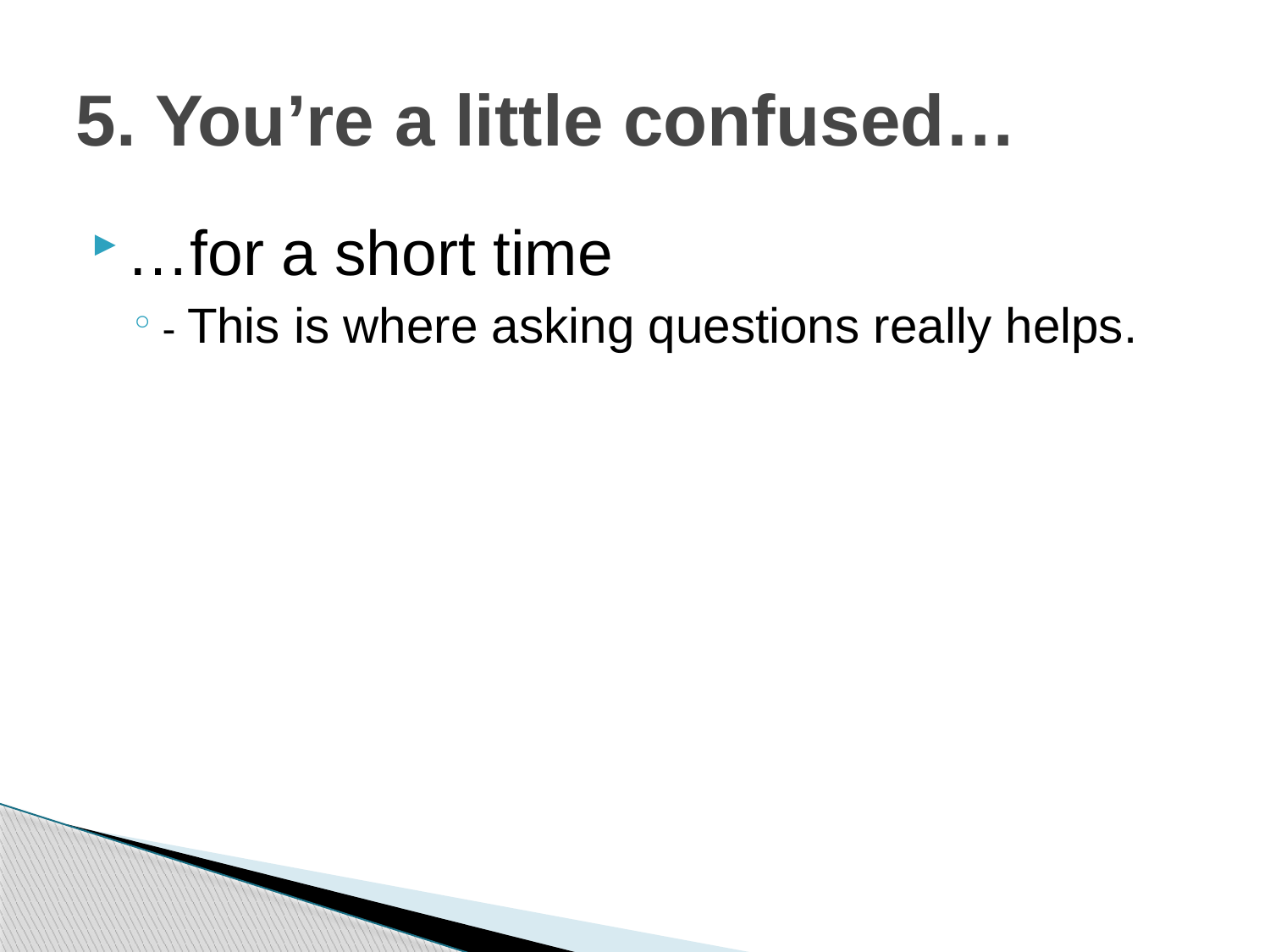

# 5. You’re a little confused…
…for a short time
- This is where asking questions really helps.